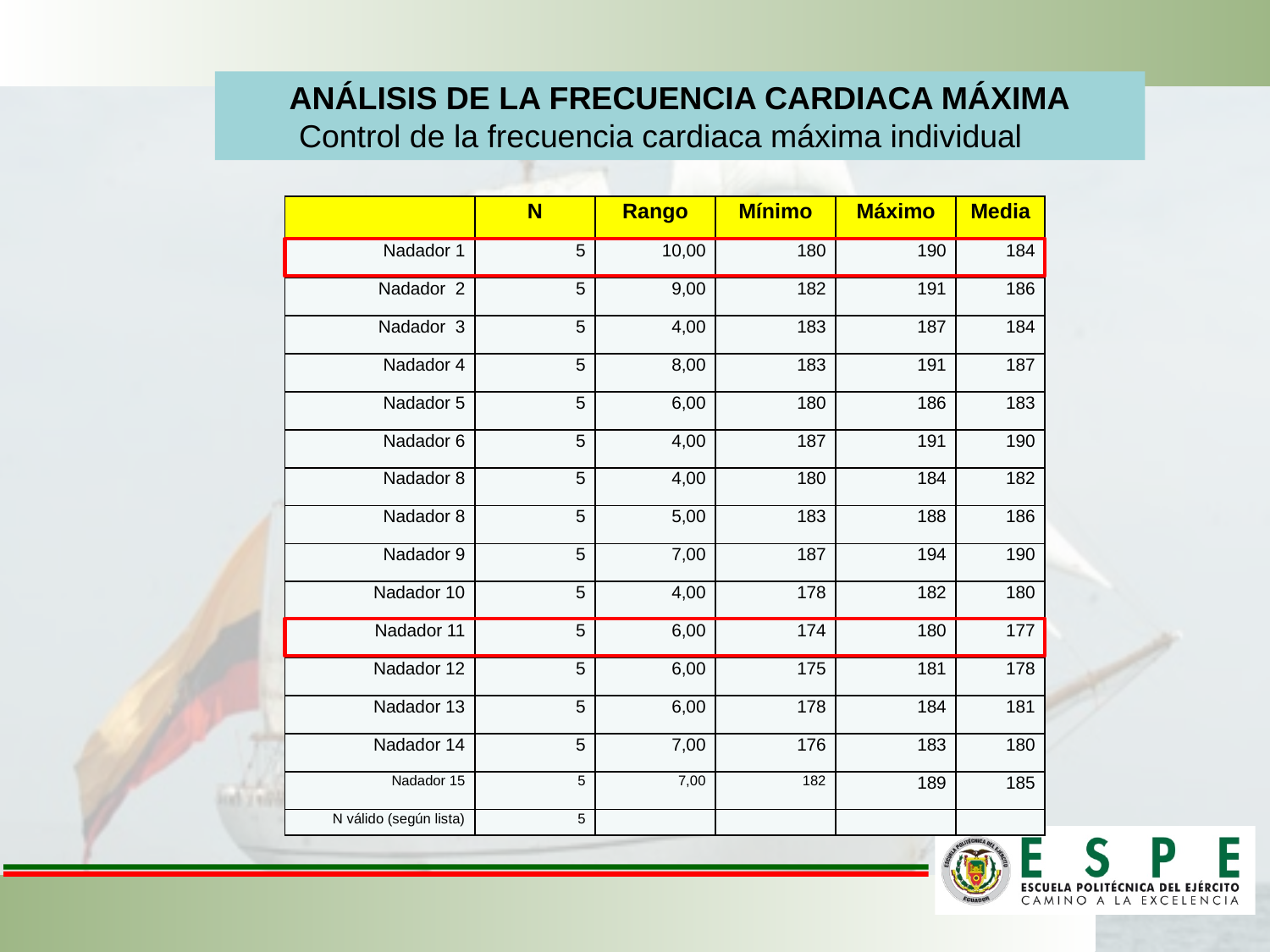

ANÁLISIS DE LA FRECUENCIA CARDIACA MÁXIMA
Control de la frecuencia cardiaca máxima individual
|  | N | Rango | Mínimo | Máximo | Media |
| --- | --- | --- | --- | --- | --- |
| Nadador 1 | 5 | 10,00 | 180 | 190 | 184 |
| Nadador 2 | 5 | 9,00 | 182 | 191 | 186 |
| Nadador 3 | 5 | 4,00 | 183 | 187 | 184 |
| Nadador 4 | 5 | 8,00 | 183 | 191 | 187 |
| Nadador 5 | 5 | 6,00 | 180 | 186 | 183 |
| Nadador 6 | 5 | 4,00 | 187 | 191 | 190 |
| Nadador 8 | 5 | 4,00 | 180 | 184 | 182 |
| Nadador 8 | 5 | 5,00 | 183 | 188 | 186 |
| Nadador 9 | 5 | 7,00 | 187 | 194 | 190 |
| Nadador 10 | 5 | 4,00 | 178 | 182 | 180 |
| Nadador 11 | 5 | 6,00 | 174 | 180 | 177 |
| Nadador 12 | 5 | 6,00 | 175 | 181 | 178 |
| Nadador 13 | 5 | 6,00 | 178 | 184 | 181 |
| Nadador 14 | 5 | 7,00 | 176 | 183 | 180 |
| Nadador 15 | 5 | 7,00 | 182 | 189 | 185 |
| N válido (según lista) | 5 |  |  |  |  |